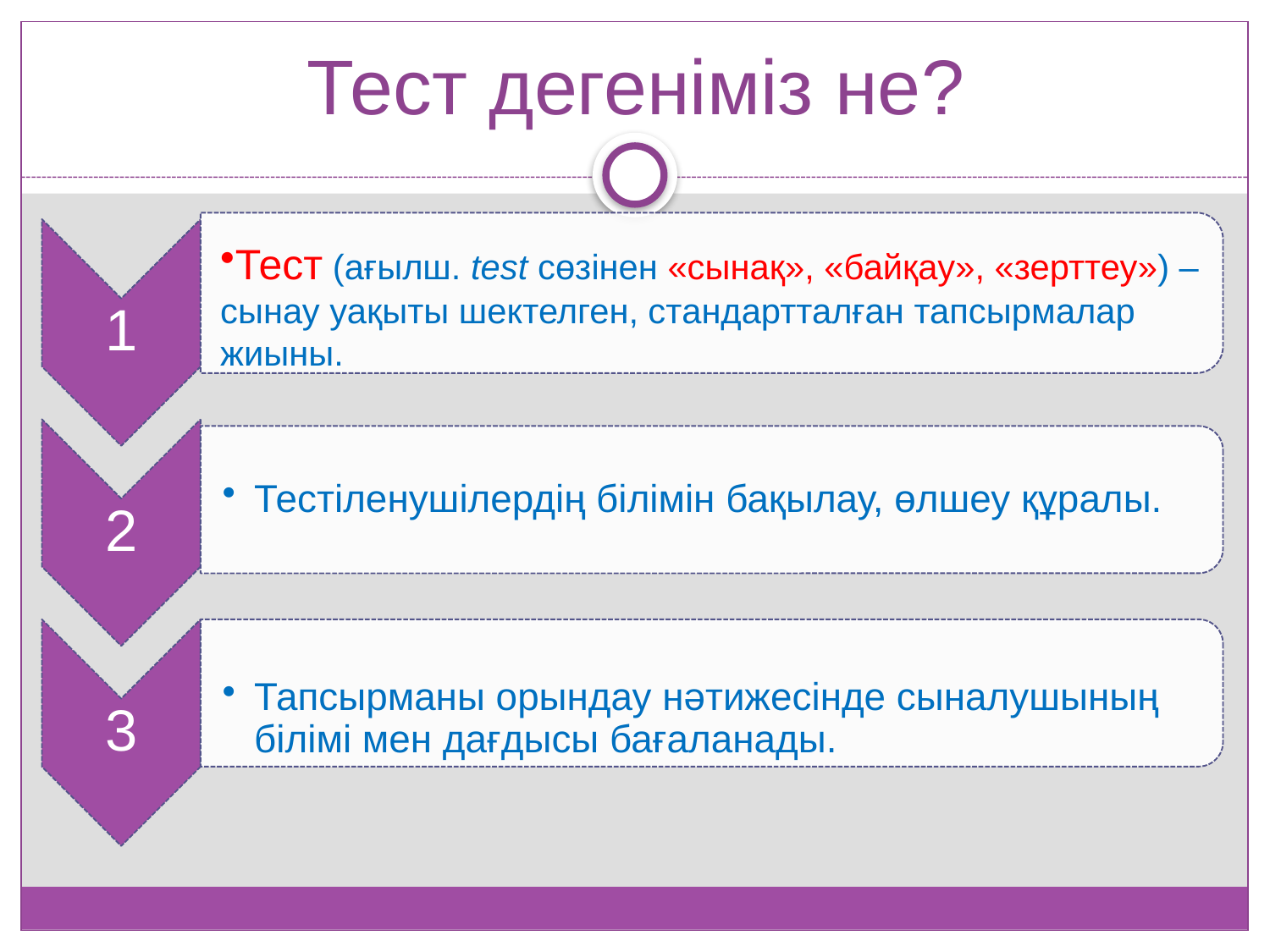

# Тест дегеніміз не?
1

Тест (ағылш. test сөзінен «сынақ», «байқау», «зерттеу») – сынау уақыты шектелген, стандартталған тапсырмалар жиыны.

2
Тестіленушілердің білімін бақылау, өлшеу құралы.
3

Тапсырманы орындау нәтижесінде сыналушының білімі мен дағдысы бағаланады.